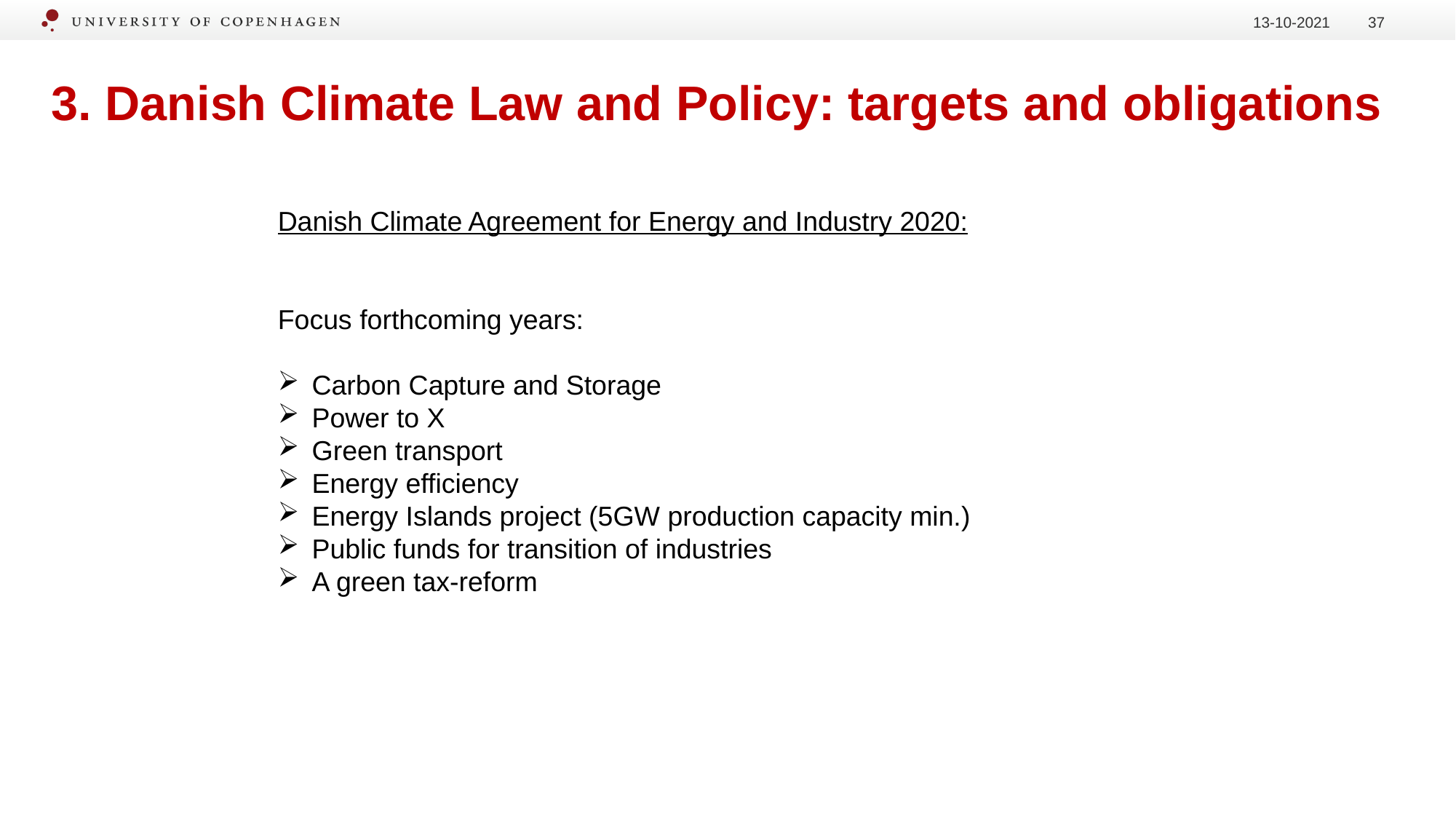

13-10-2021
37
3. Danish Climate Law and Policy: targets and obligations
Danish Climate Agreement for Energy and Industry 2020:

Focus forthcoming years:

Carbon Capture and Storage
Power to X
Green transport
Energy efficiency
Energy Islands project (5GW production capacity min.)
Public funds for transition of industries
A green tax-reform